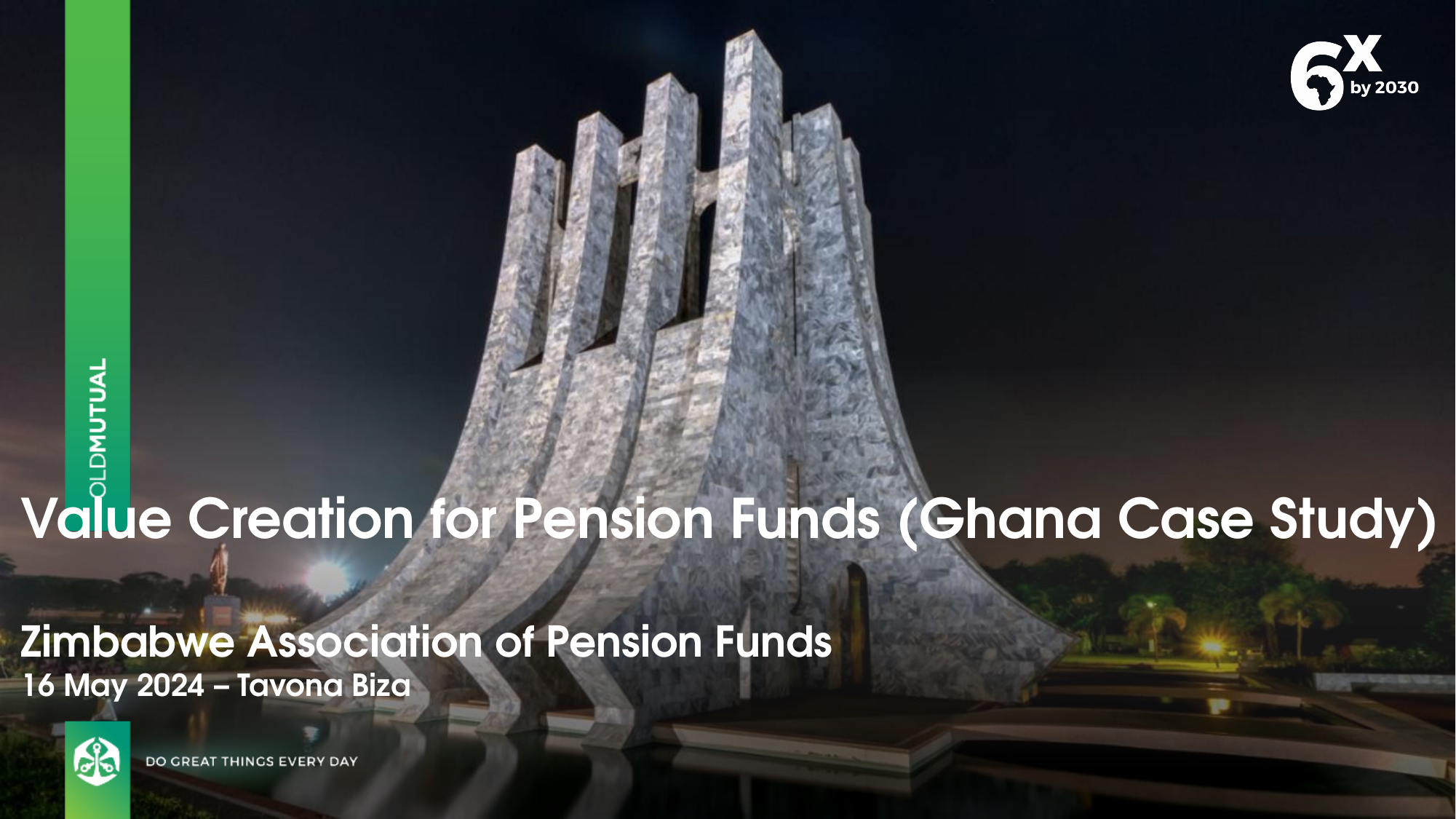

# Value Creation for Pension Funds (Ghana Case Study) Zimbabwe Association of Pension Funds 16 May 2024 – Tavona Biza